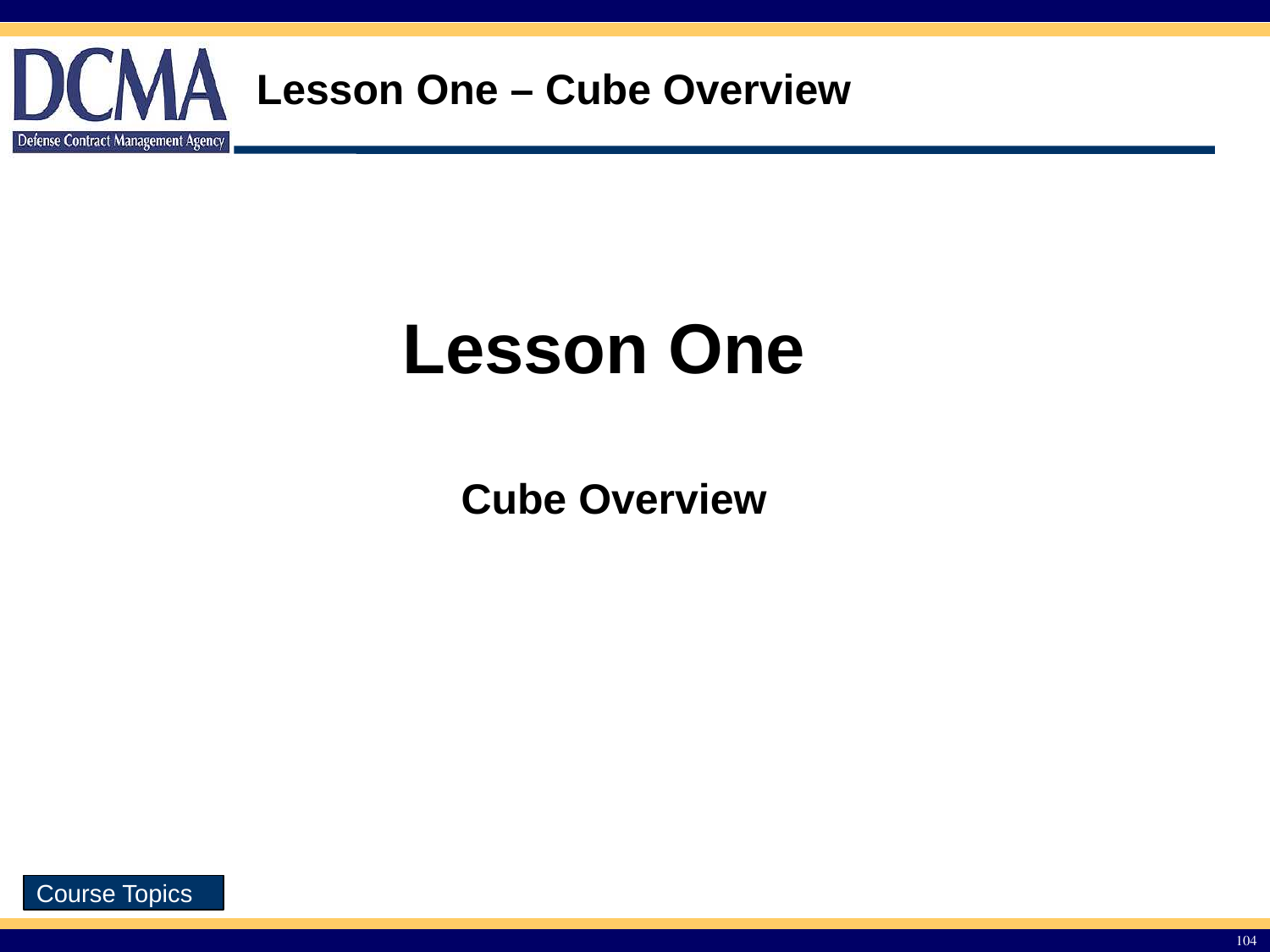

Lesson One – Cube Overview
Lesson One

Cube Overview

104